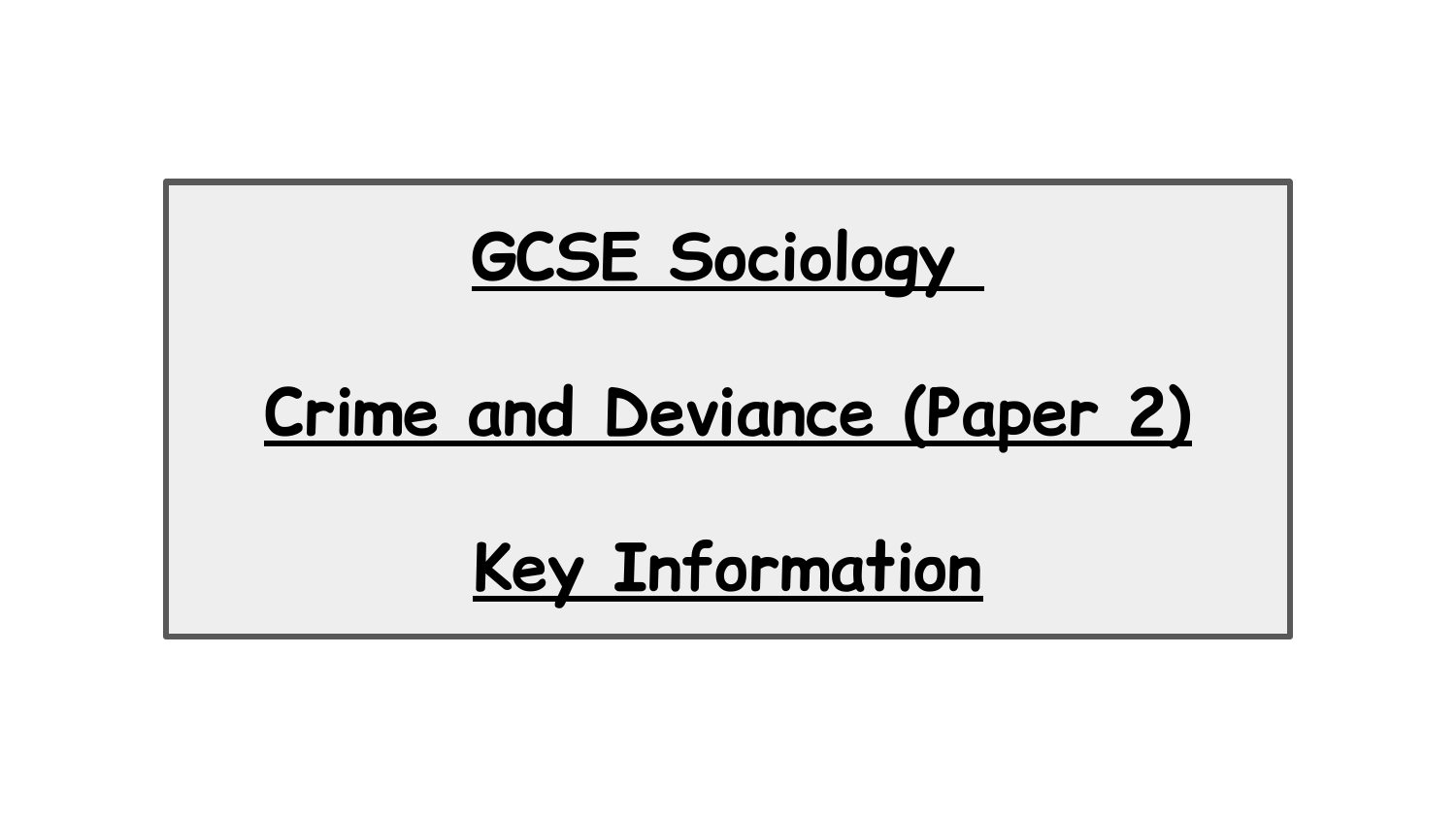

GCSE Sociology

Crime and Deviance (Paper 2)

Key Information